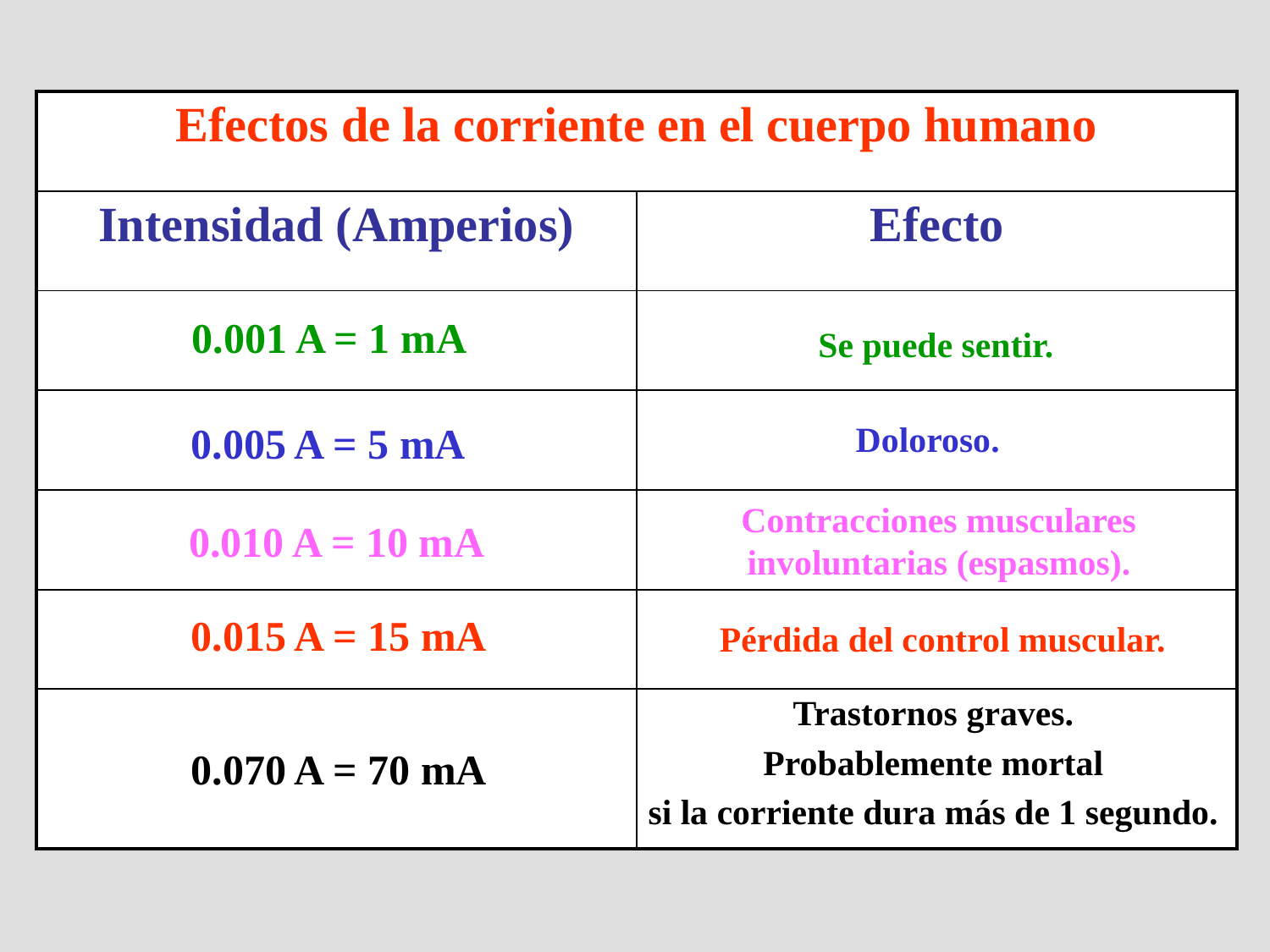

| Efectos de la corriente en el cuerpo humano |  |
| --- | --- |
| Intensidad (Amperios) | Efecto |
|  |  |
|  |  |
|  |  |
|  |  |
|  |  |
0.001 A = 1 mA
Se puede sentir.
0.005 A = 5 mA
Doloroso.
Contracciones musculares
involuntarias (espasmos).
0.010 A = 10 mA
0.015 A = 15 mA
Pérdida del control muscular.
Trastornos graves.
Probablemente mortal
si la corriente dura más de 1 segundo.
0.070 A = 70 mA